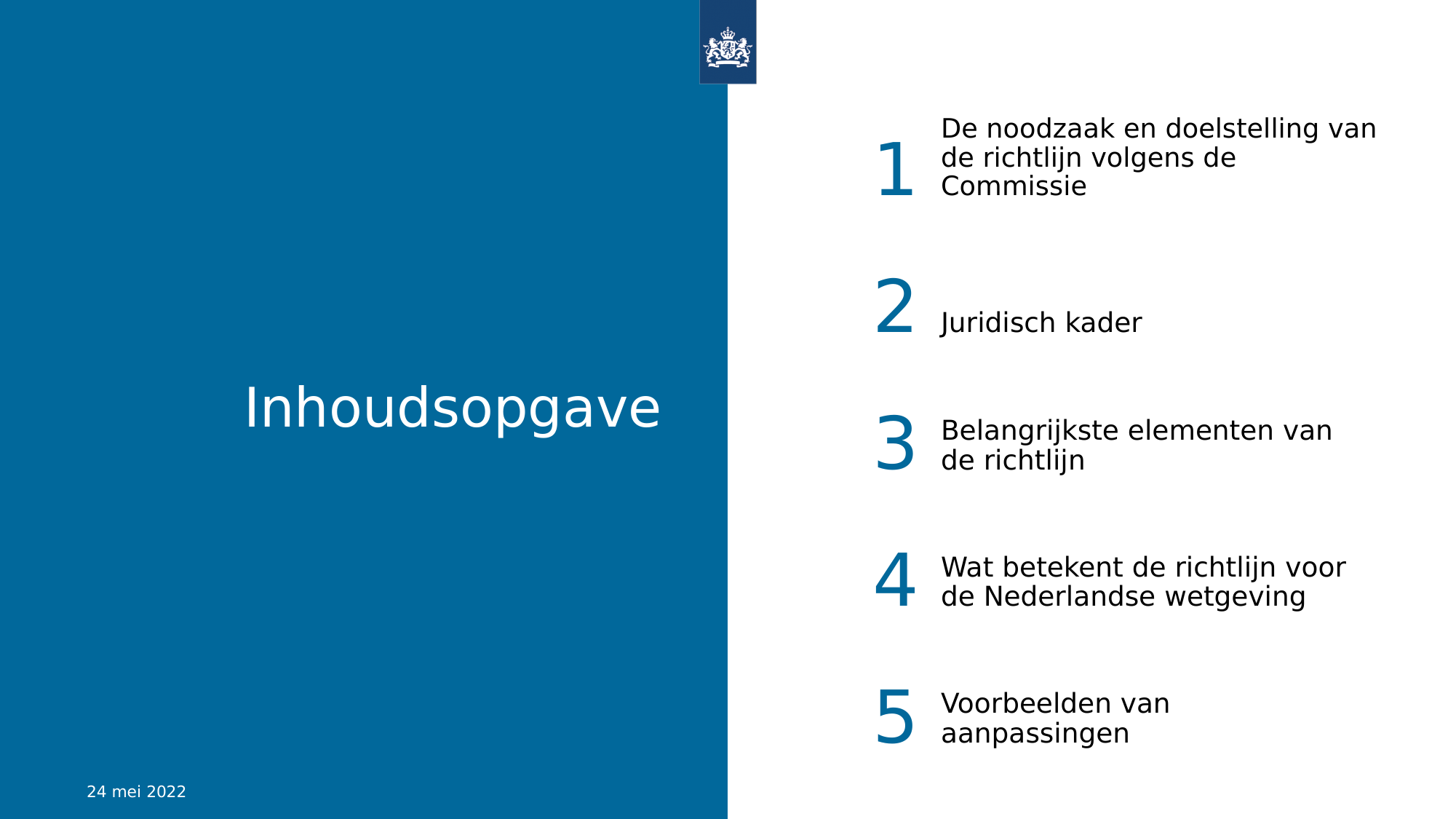

De noodzaak en doelstelling van de richtlijn volgens de Commissie
1
Juridisch kader
2
# Inhoudsopgave
Belangrijkste elementen van de richtlijn
3
Wat betekent de richtlijn voor de Nederlandse wetgeving
4
Voorbeelden van aanpassingen
5
24 mei 2022